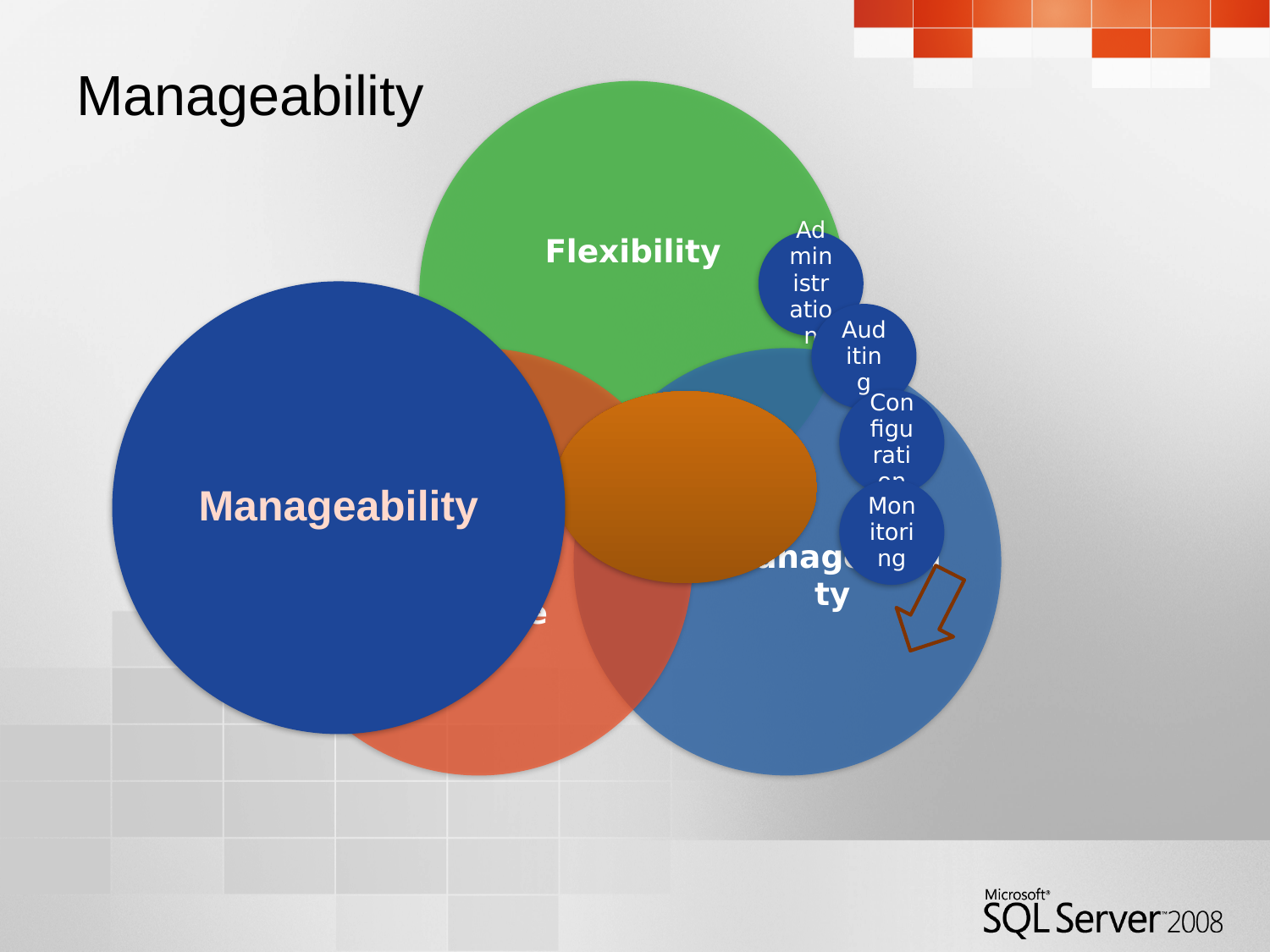

# Manageability
Auditing
Configuration
Monitoring
Flexibility
Manageability
Scalability and Performance
Manageability